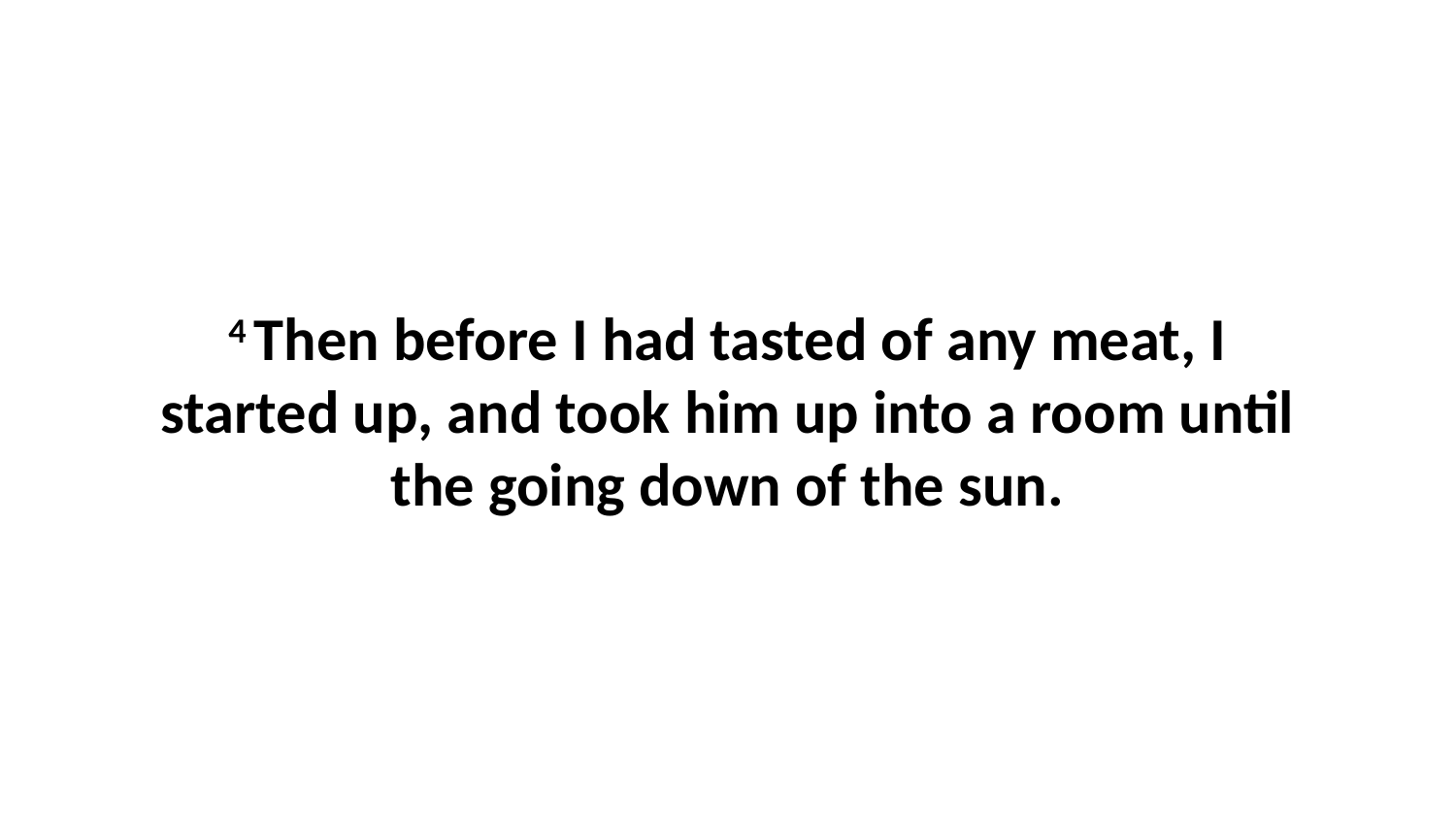

4 Then before I had tasted of any meat, I started up, and took him up into a room until the going down of the sun.